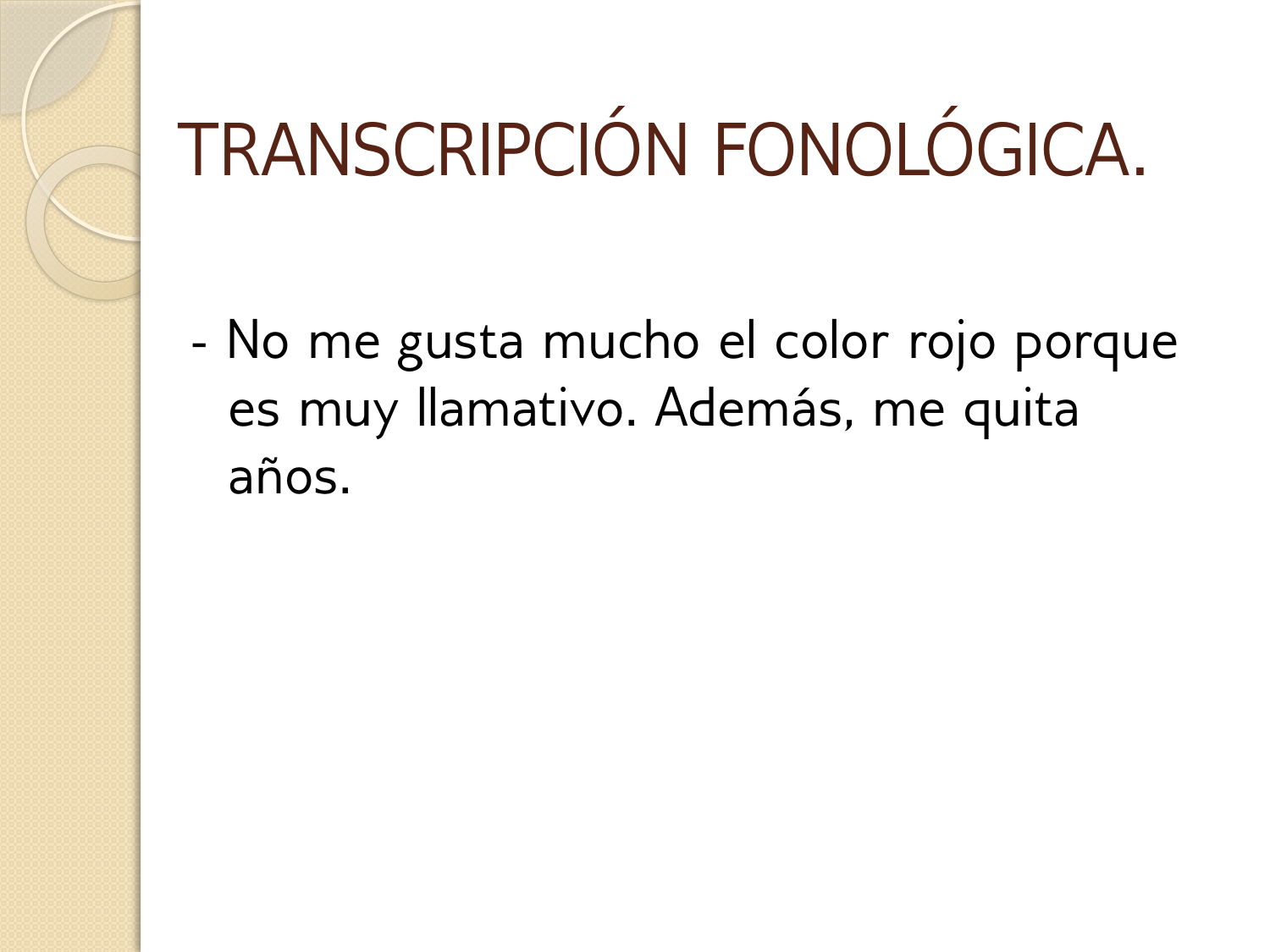

# TRANSCRIPCIÓN FONOLÓGICA.
- No me gusta mucho el color rojo porque es muy llamativo. Además, me quita años.